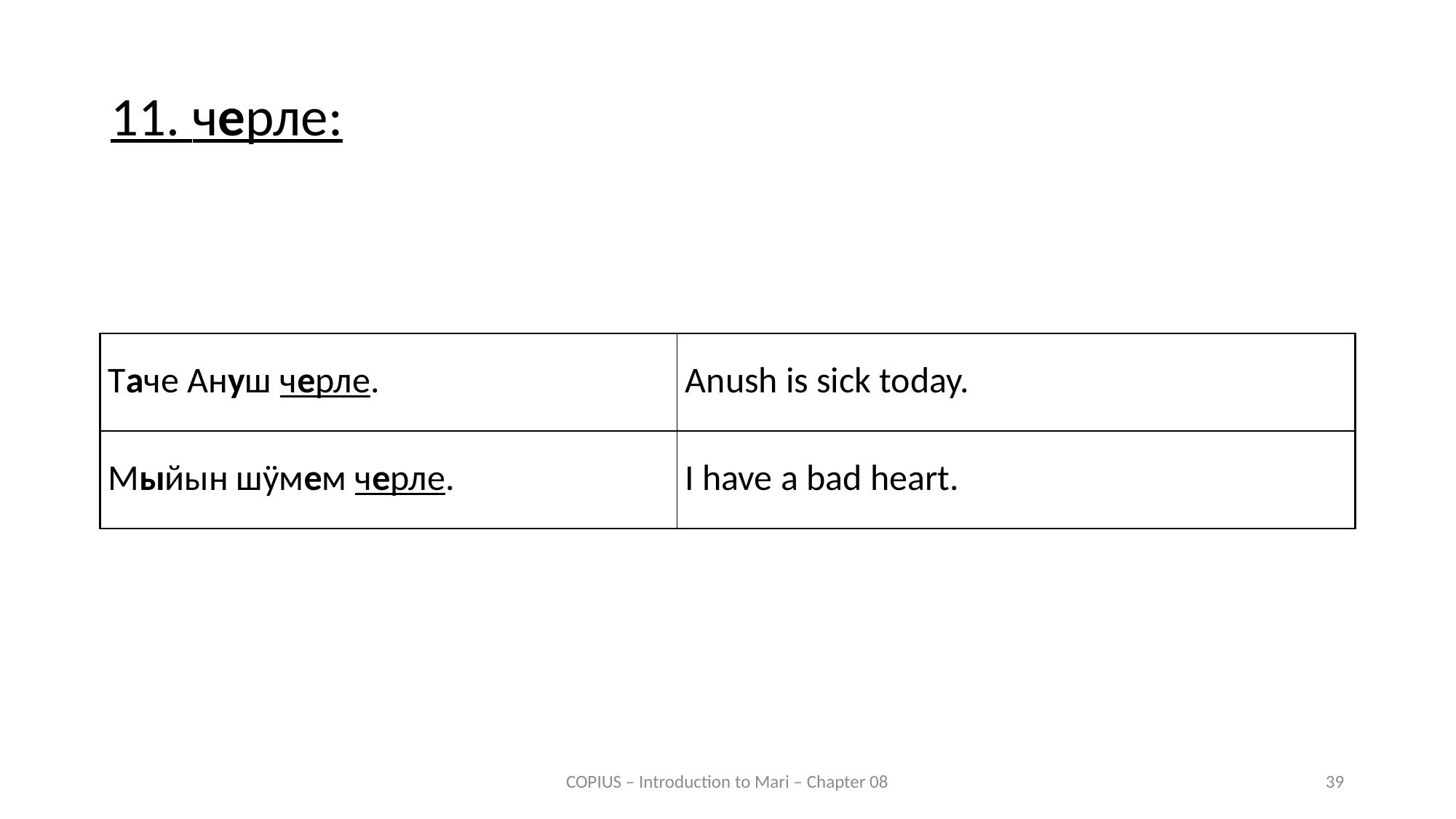

11. черле:
| Таче Ануш черле. | Anush is sick today. |
| --- | --- |
| Мыйын шӱмем черле. | I have a bad heart. |
COPIUS – Introduction to Mari – Chapter 08
39